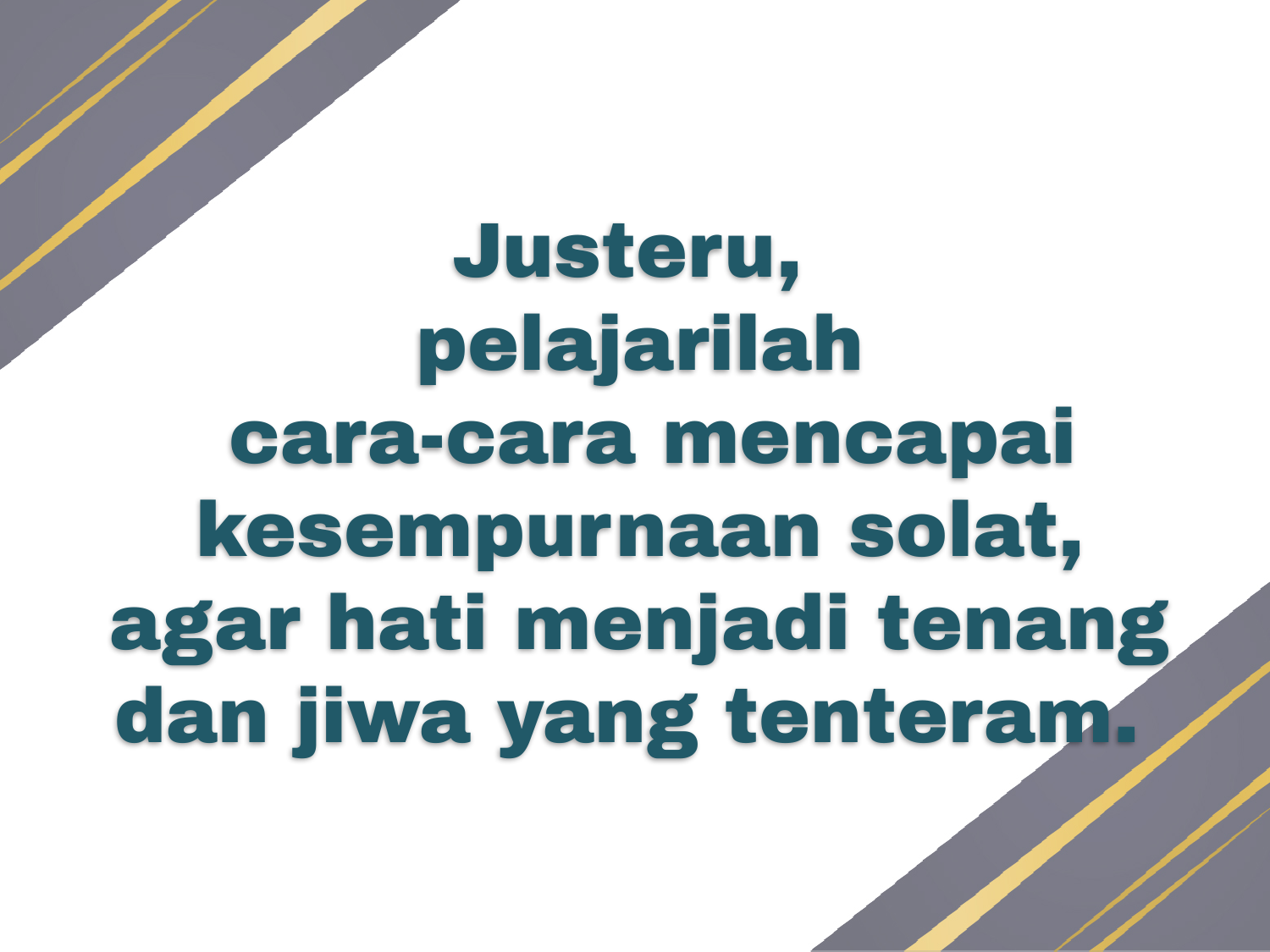

Justeru,
pelajarilah
 cara-cara mencapai kesempurnaan solat, agar hati menjadi tenang dan jiwa yang tenteram.